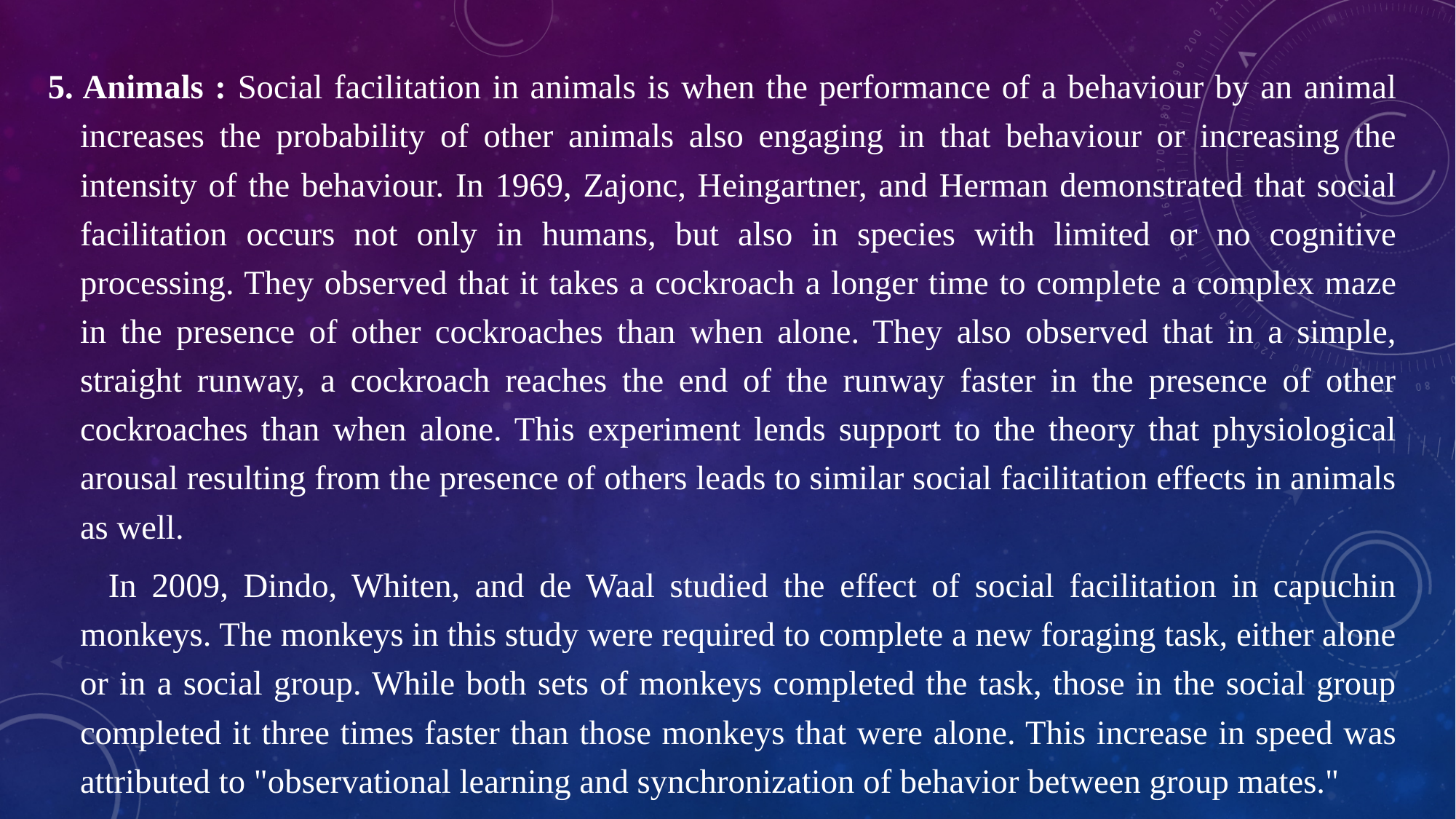

5. Animals : Social facilitation in animals is when the performance of a behaviour by an animal increases the probability of other animals also engaging in that behaviour or increasing the intensity of the behaviour. In 1969, Zajonc, Heingartner, and Herman demonstrated that social facilitation occurs not only in humans, but also in species with limited or no cognitive processing. They observed that it takes a cockroach a longer time to complete a complex maze in the presence of other cockroaches than when alone. They also observed that in a simple, straight runway, a cockroach reaches the end of the runway faster in the presence of other cockroaches than when alone. This experiment lends support to the theory that physiological arousal resulting from the presence of others leads to similar social facilitation effects in animals as well.
    In 2009, Dindo, Whiten, and de Waal studied the effect of social facilitation in capuchin monkeys. The monkeys in this study were required to complete a new foraging task, either alone or in a social group. While both sets of monkeys completed the task, those in the social group completed it three times faster than those monkeys that were alone. This increase in speed was attributed to "observational learning and synchronization of behavior between group mates."